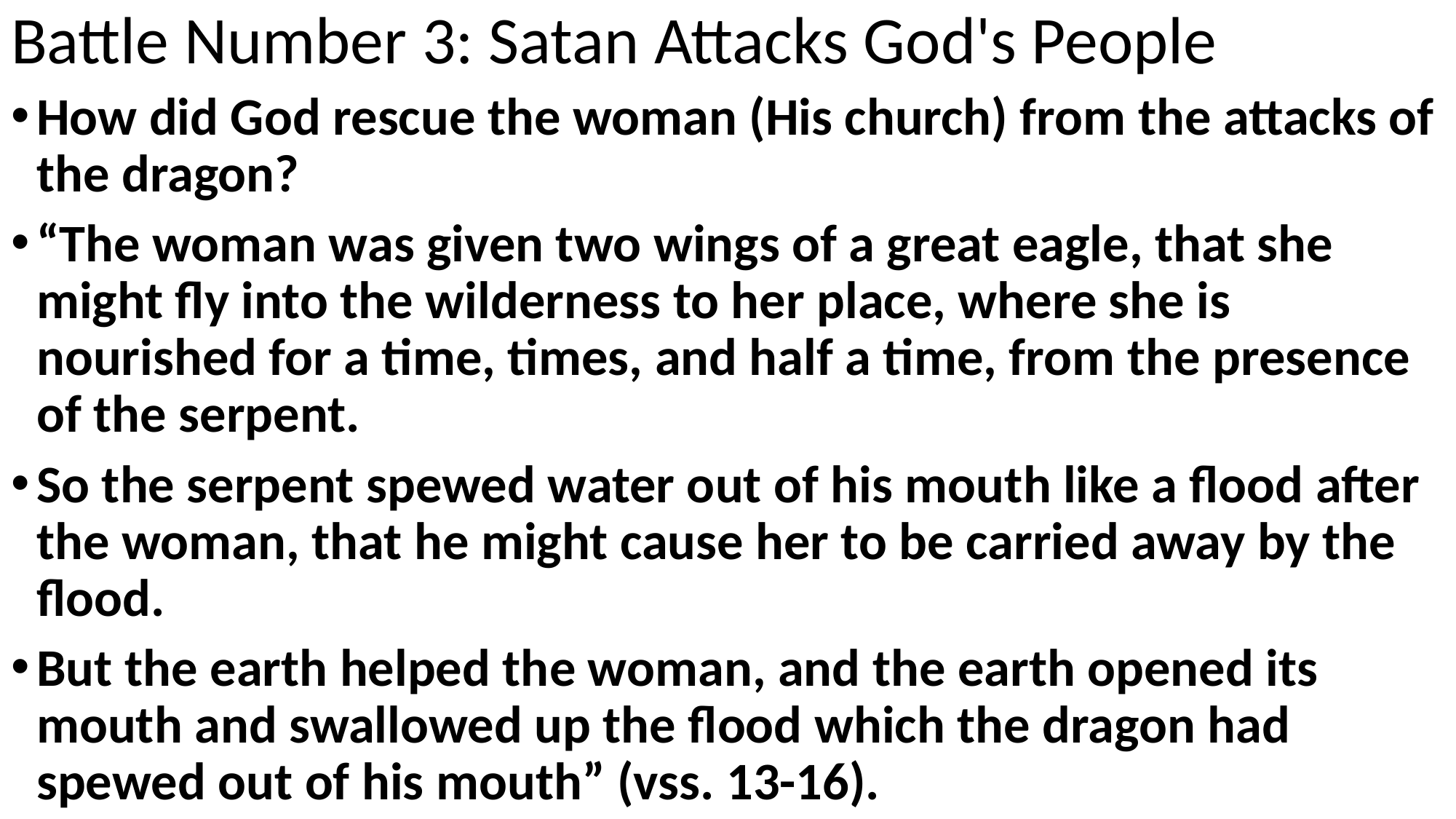

# Battle Number 3: Satan Attacks God's People
How did God rescue the woman (His church) from the attacks of the dragon?
“The woman was given two wings of a great eagle, that she might fly into the wilderness to her place, where she is nourished for a time, times, and half a time, from the presence of the serpent.
So the serpent spewed water out of his mouth like a flood after the woman, that he might cause her to be carried away by the flood.
But the earth helped the woman, and the earth opened its mouth and swallowed up the flood which the dragon had spewed out of his mouth” (vss. 13-16).